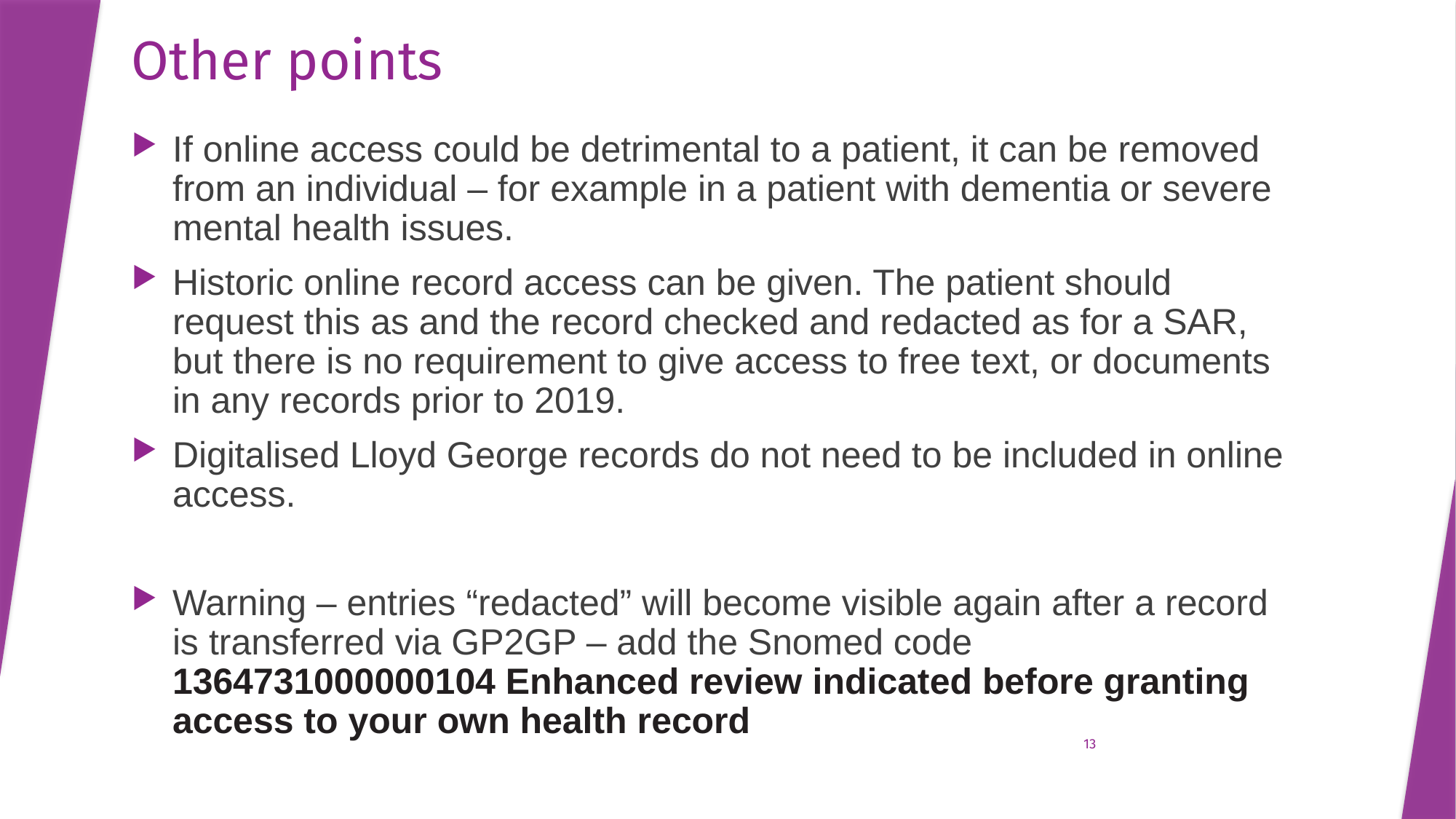

# Other points
If online access could be detrimental to a patient, it can be removed from an individual – for example in a patient with dementia or severe mental health issues.
Historic online record access can be given. The patient should request this as and the record checked and redacted as for a SAR, but there is no requirement to give access to free text, or documents in any records prior to 2019.
Digitalised Lloyd George records do not need to be included in online access.

Warning – entries “redacted” will become visible again after a record is transferred via GP2GP – add the Snomed code 1364731000000104 Enhanced review indicated before granting access to your own health record

13